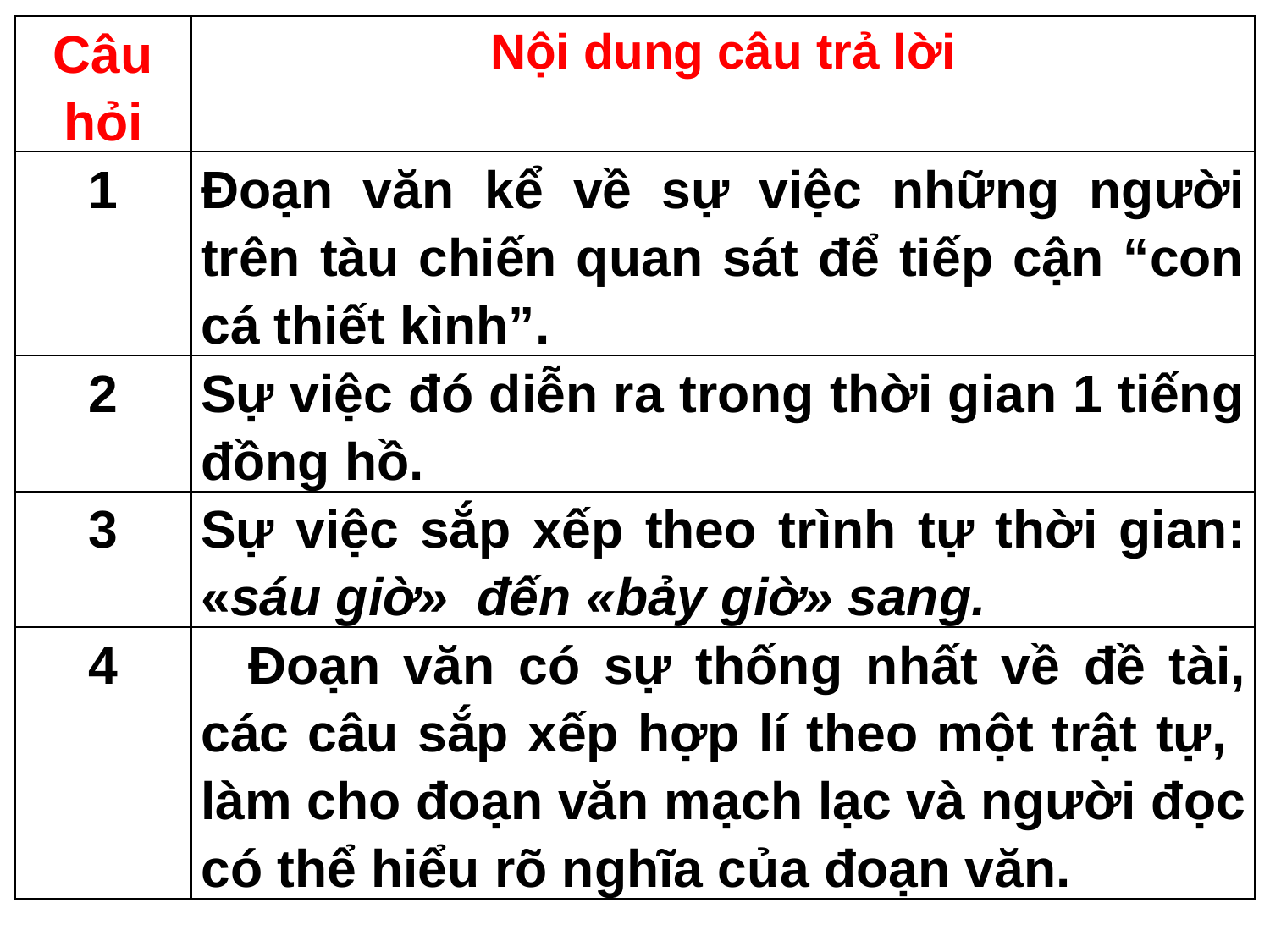

| Câu hỏi | Nội dung câu trả lời |
| --- | --- |
| 1 | Đoạn văn kể về sự việc những người trên tàu chiến quan sát để tiếp cận “con cá thiết kình”. |
| 2 | Sự việc đó diễn ra trong thời gian 1 tiếng đồng hồ. |
| 3 | Sự việc sắp xếp theo trình tự thời gian: «sáu giờ» đến «bảy giờ» sang. |
| 4 | Đoạn văn có sự thống nhất về đề tài, các câu sắp xếp hợp lí theo một trật tự, làm cho đoạn văn mạch lạc và người đọc có thể hiểu rõ nghĩa của đoạn văn. |